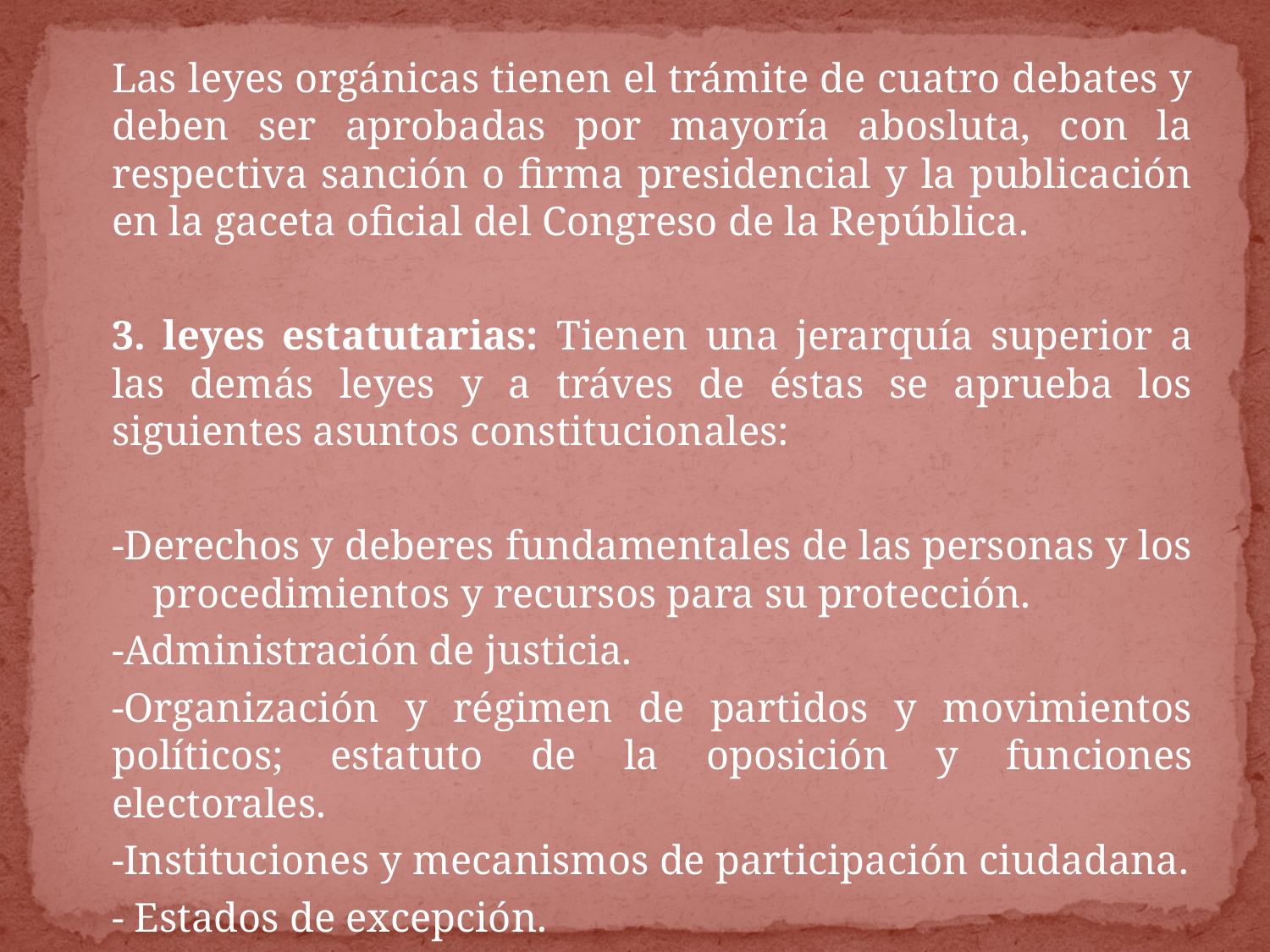

Las leyes orgánicas tienen el trámite de cuatro debates y deben ser aprobadas por mayoría abosluta, con la respectiva sanción o firma presidencial y la publicación en la gaceta oficial del Congreso de la República.

	3. leyes estatutarias: Tienen una jerarquía superior a las demás leyes y a tráves de éstas se aprueba los siguientes asuntos constitucionales:

	-Derechos y deberes fundamentales de las personas y los     procedimientos y recursos para su protección.
	-Administración de justicia.
	-Organización y régimen de partidos y movimientos políticos; estatuto de la oposición y funciones electorales.
	-Instituciones y mecanismos de participación ciudadana.
	- Estados de excepción.